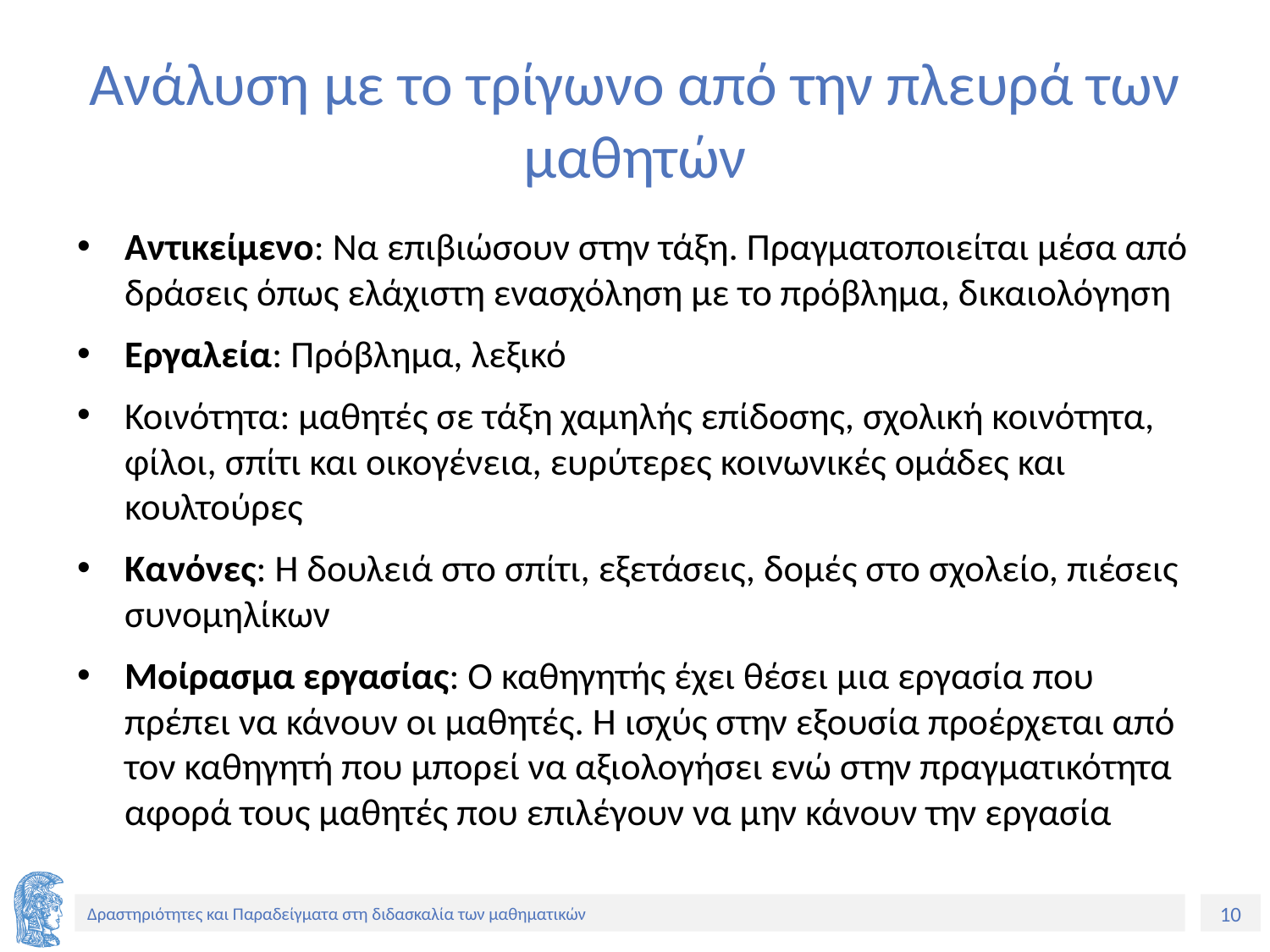

# Ανάλυση με το τρίγωνο από την πλευρά των μαθητών
Αντικείμενο: Να επιβιώσουν στην τάξη. Πραγματοποιείται μέσα από δράσεις όπως ελάχιστη ενασχόληση με το πρόβλημα, δικαιολόγηση
Εργαλεία: Πρόβλημα, λεξικό
Κοινότητα: μαθητές σε τάξη χαμηλής επίδοσης, σχολική κοινότητα, φίλοι, σπίτι και οικογένεια, ευρύτερες κοινωνικές ομάδες και κουλτούρες
Κανόνες: Η δουλειά στο σπίτι, εξετάσεις, δομές στο σχολείο, πιέσεις συνομηλίκων
Μοίρασμα εργασίας: Ο καθηγητής έχει θέσει μια εργασία που πρέπει να κάνουν οι μαθητές. Η ισχύς στην εξουσία προέρχεται από τον καθηγητή που μπορεί να αξιολογήσει ενώ στην πραγματικότητα αφορά τους μαθητές που επιλέγουν να μην κάνουν την εργασία